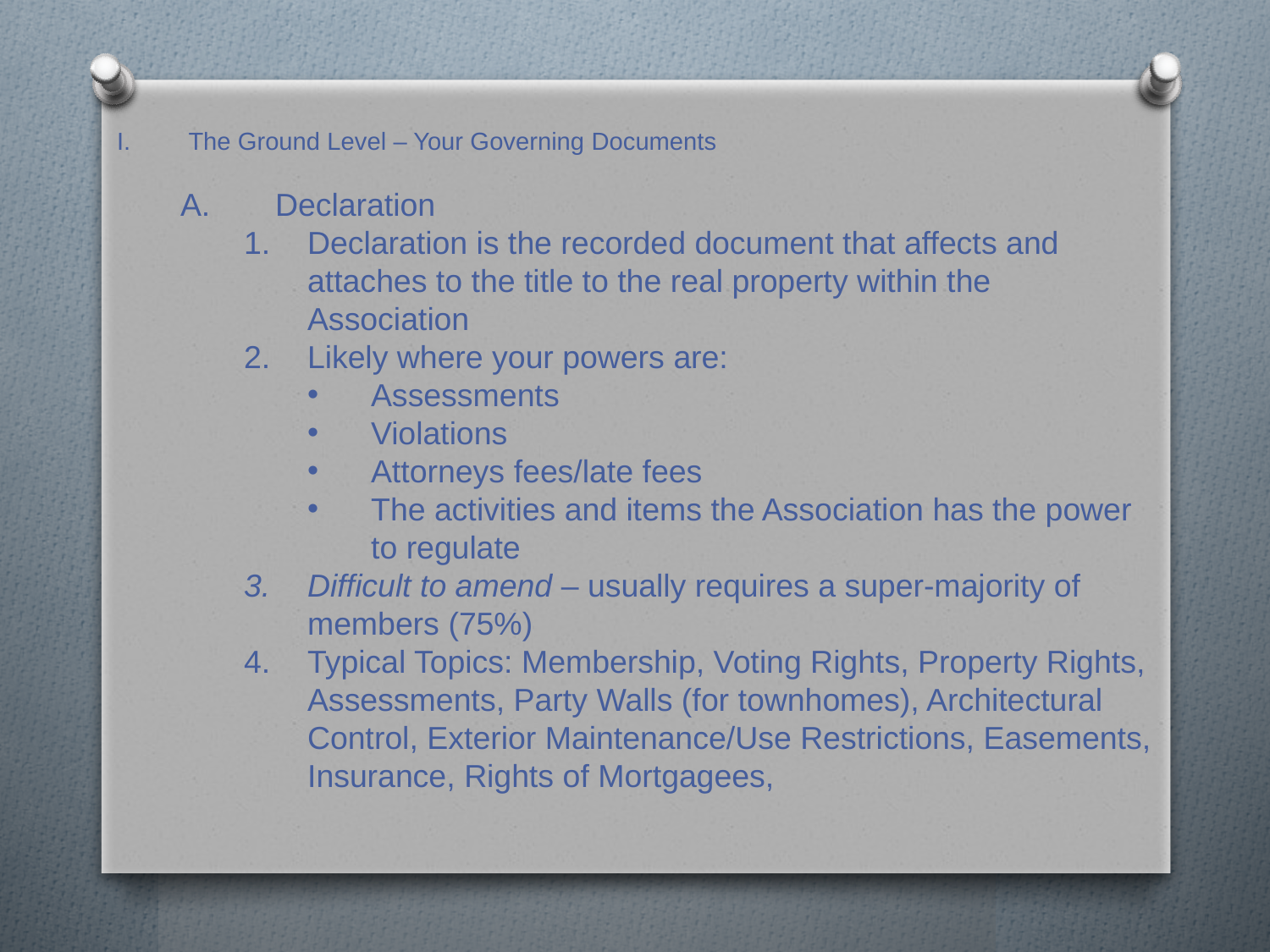

The Ground Level – Your Governing Documents

A.	Declaration
Declaration is the recorded document that affects and attaches to the title to the real property within the Association
Likely where your powers are:
Assessments
Violations
Attorneys fees/late fees
The activities and items the Association has the power to regulate
Difficult to amend – usually requires a super-majority of members (75%)
Typical Topics: Membership, Voting Rights, Property Rights, Assessments, Party Walls (for townhomes), Architectural Control, Exterior Maintenance/Use Restrictions, Easements, Insurance, Rights of Mortgagees,